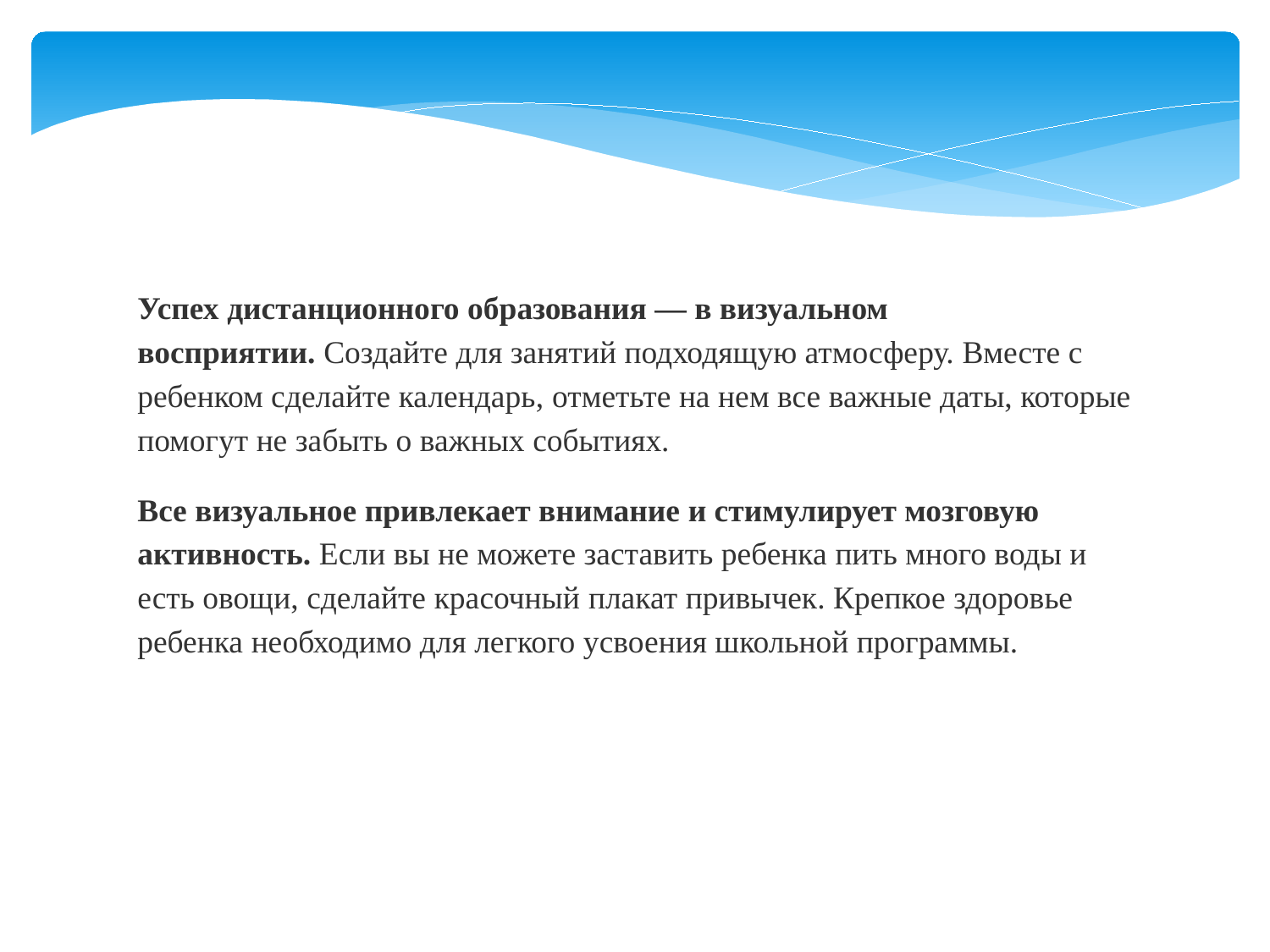

Успех дистанционного образования — в визуальном восприятии. Создайте для занятий подходящую атмосферу. Вместе с ребенком сделайте календарь, отметьте на нем все важные даты, которые помогут не забыть о важных событиях.
Все визуальное привлекает внимание и стимулирует мозговую активность. Если вы не можете заставить ребенка пить много воды и есть овощи, сделайте красочный плакат привычек. Крепкое здоровье ребенка необходимо для легкого усвоения школьной программы.